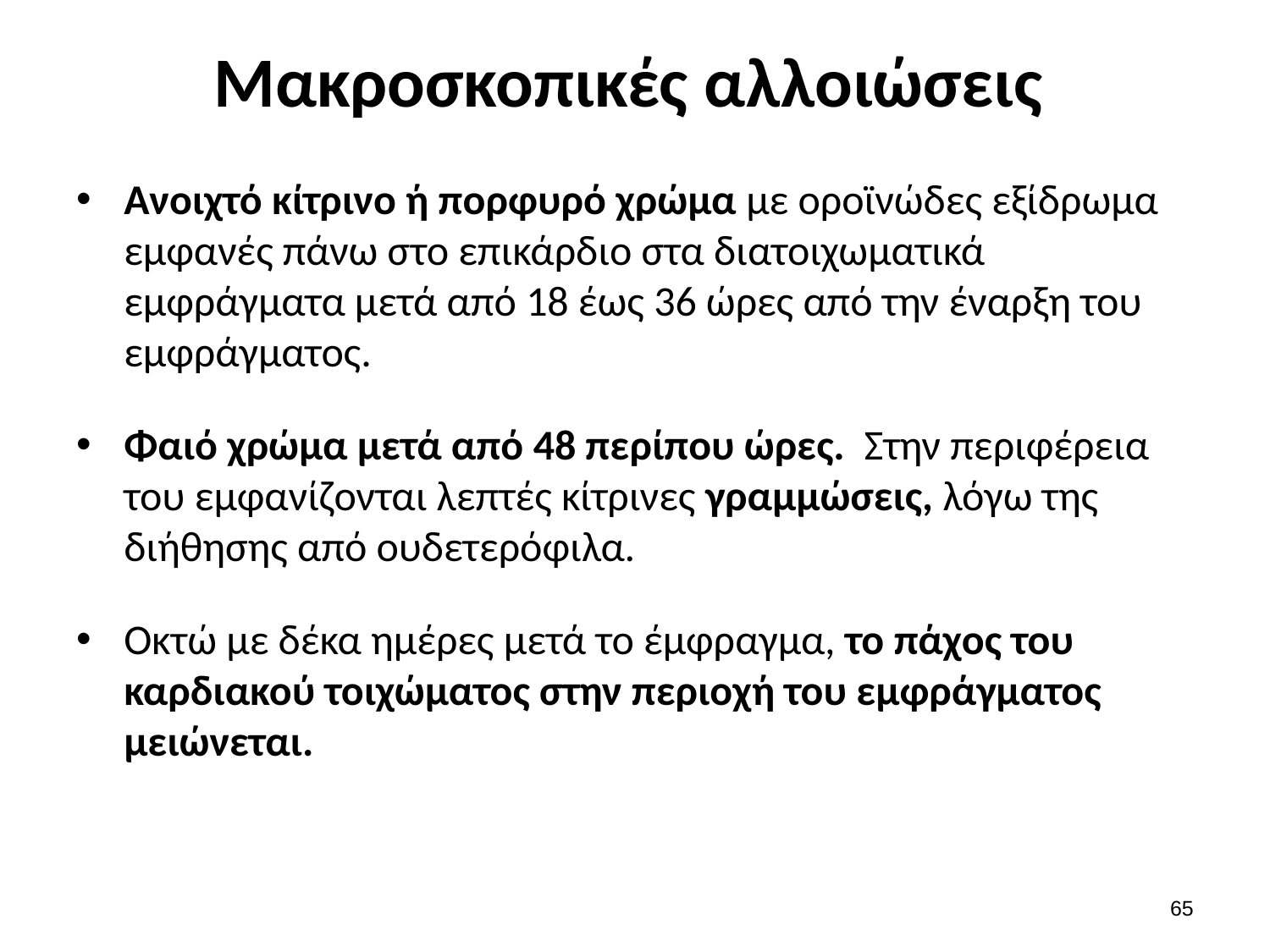

# Μακροσκοπικές αλλοιώσεις
Ανοιχτό κίτρινο ή πορφυρό χρώμα με οροϊνώδες εξίδρωμα εμφανές πάνω στο επικάρδιο στα διατοιχωματικά εμφράγματα μετά από 18 έως 36 ώρες από την έναρξη του εμφράγματος.
Φαιό χρώμα μετά από 48 περίπου ώρες.  Στην περιφέρεια του εμφανίζονται λεπτές κίτρινες γραμμώσεις, λόγω της διήθησης από ουδετερόφιλα.
Οκτώ με δέκα ημέρες μετά το έμφραγμα, το πάχος του καρδιακού τοιχώματος στην περιοχή του εμφράγματος μειώνεται.

65